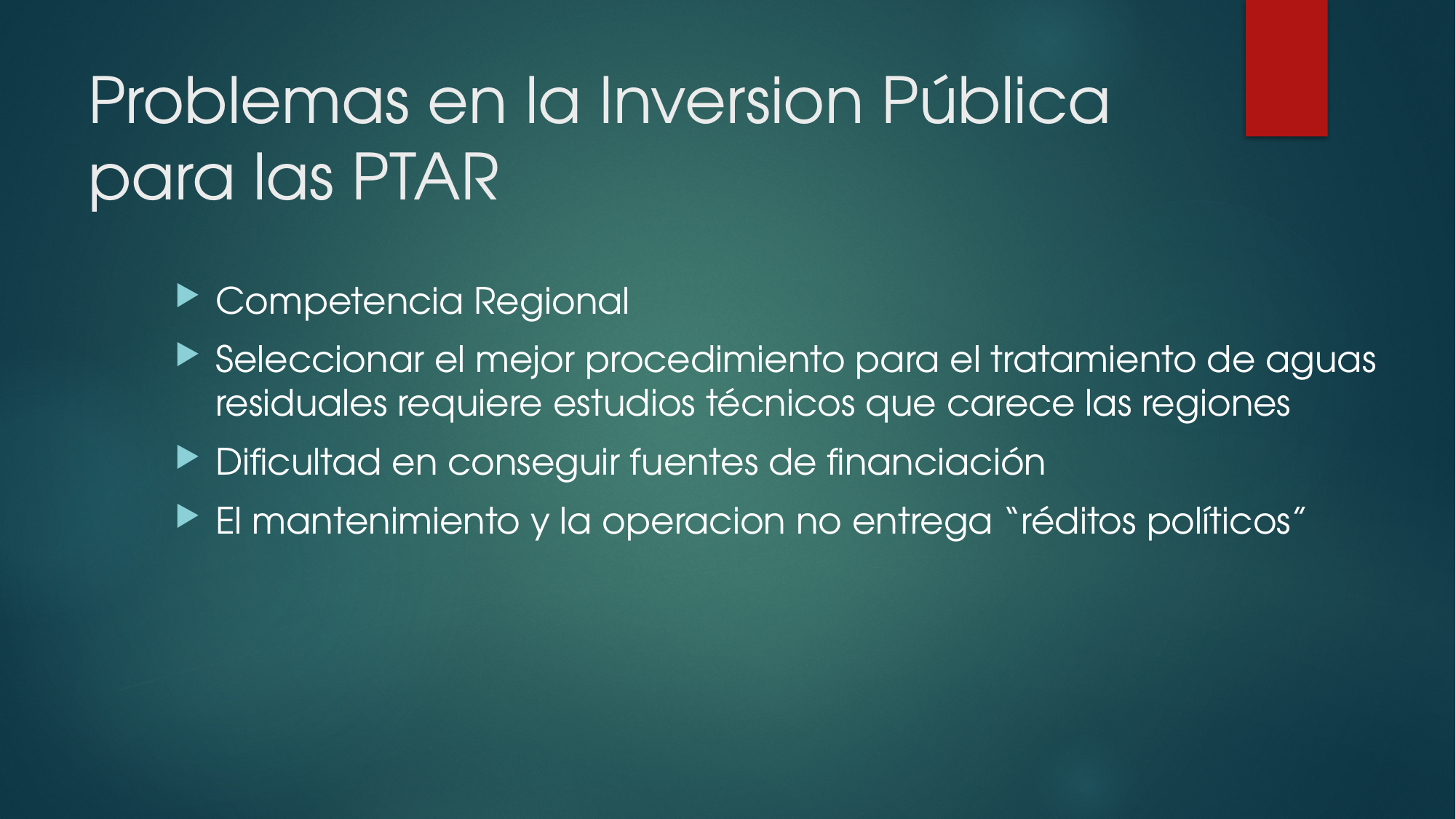

# Problemas en la Inversion Pública para las PTAR
Competencia Regional
Seleccionar el mejor procedimiento para el tratamiento de aguas residuales requiere estudios técnicos que carece las regiones
Dificultad en conseguir fuentes de financiación
El mantenimiento y la operacion no entrega “réditos políticos”